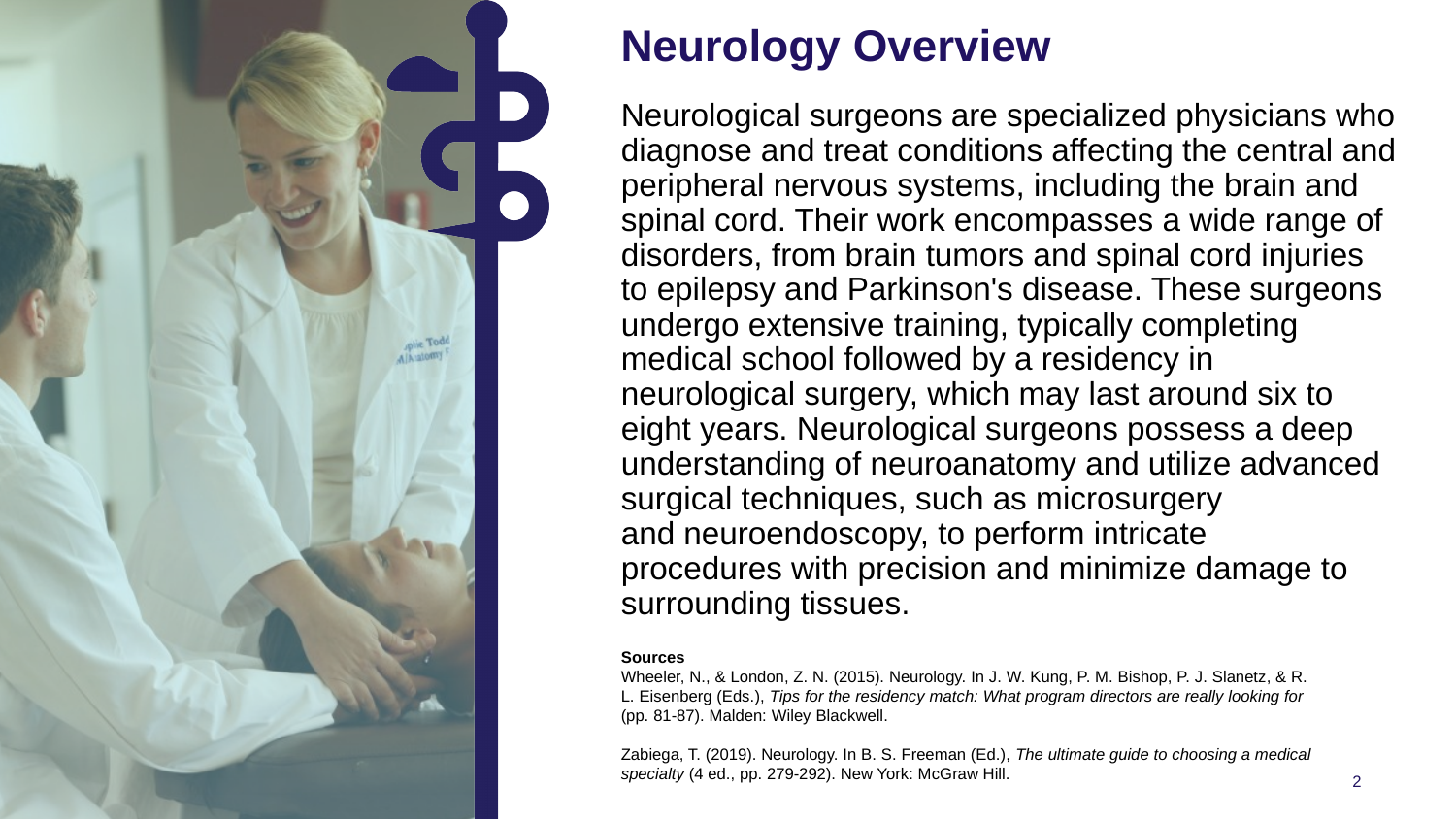

Neurology Overview

Neurological surgeons are specialized physicians who diagnose and treat conditions affecting the central and peripheral nervous systems, including the brain and spinal cord. Their work encompasses a wide range of disorders, from brain tumors and spinal cord injuries to epilepsy and Parkinson's disease. These surgeons undergo extensive training, typically completing medical school followed by a residency in neurological surgery, which may last around six to eight years. Neurological surgeons possess a deep understanding of neuroanatomy and utilize advanced surgical techniques, such as microsurgery and neuroendoscopy, to perform intricate procedures with precision and minimize damage to surrounding tissues.
Sources
Wheeler, N., & London, Z. N. (2015). Neurology. In J. W. Kung, P. M. Bishop, P. J. Slanetz, & R. L. Eisenberg (Eds.), Tips for the residency match: What program directors are really looking for (pp. 81-87). Malden: Wiley Blackwell.  ​

Zabiega, T. (2019). Neurology. In B. S. Freeman (Ed.), The ultimate guide to choosing a medical specialty (4 ed., pp. 279-292). New York: McGraw Hill.
2